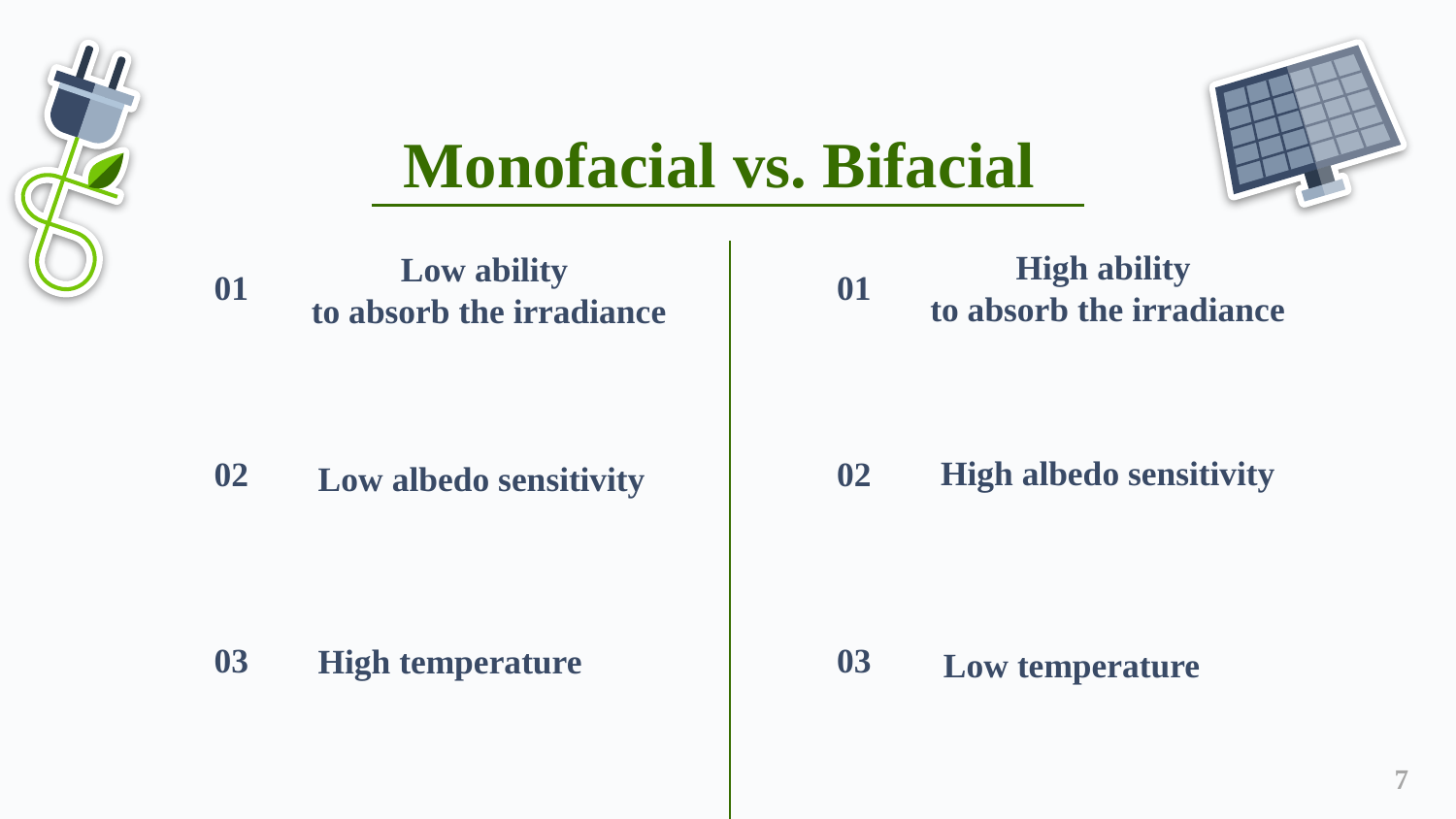

# Monofacial vs. Bifacial
High ability
to absorb the irradiance
Low ability
to absorb the irradiance
01
01
02
02
High albedo sensitivity
Low albedo sensitivity
03
03
High temperature
Low temperature
7